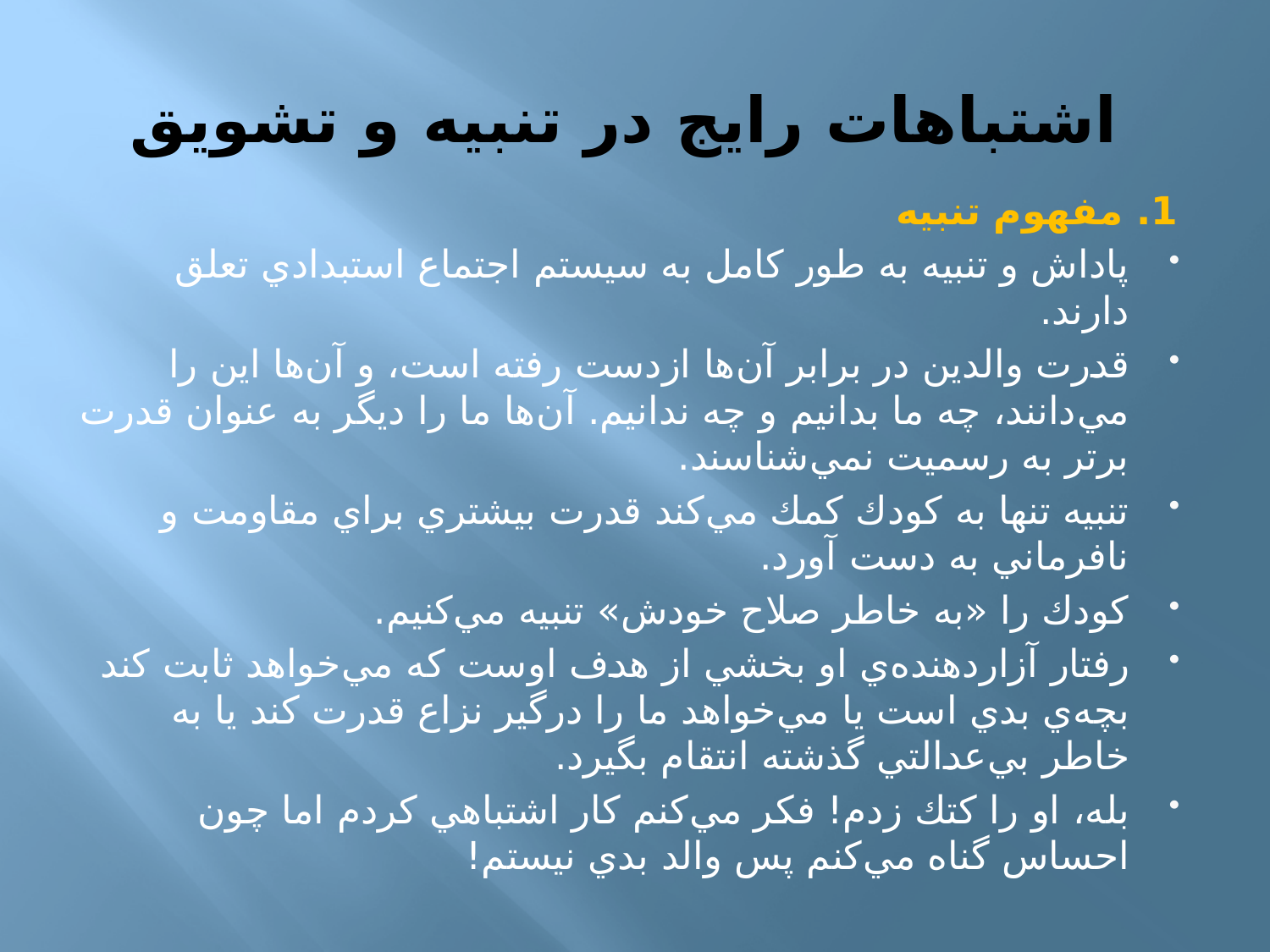

# اشتباهات رايج در تنبيه و تشويق
1. مفهوم تنبیه
پاداش و تنبيه به طور كامل به سيستم اجتماع استبدادي تعلق دارند.
قدرت والدین در برابر آن‌ها ازدست رفته ‌است، و آن‌ها اين را مي‌دانند، چه ما بدانيم و چه ندانيم. آن‌ها ما را ديگر به عنوان قدرت برتر به رسميت نمي‌شناسند.
تنبيه تنها به كودك كمك مي‌كند قدرت بيشتري براي مقاومت و نافرماني به دست آورد.
كودك را «به خاطر صلاح خودش» تنبيه مي‌كنيم.
رفتار آزاردهنده‌ي او بخشي از هدف اوست كه مي‌خواهد ثابت كند بچه‌ي بدي است يا مي‌خواهد ما را درگير نزاع قدرت كند يا به خاطر بي‌عدالتي گذشته انتقام بگيرد.
بله، او را كتك زدم! فكر مي‌كنم كار اشتباهي كردم اما چون احساس گناه مي‌كنم پس والد بدي نيستم!